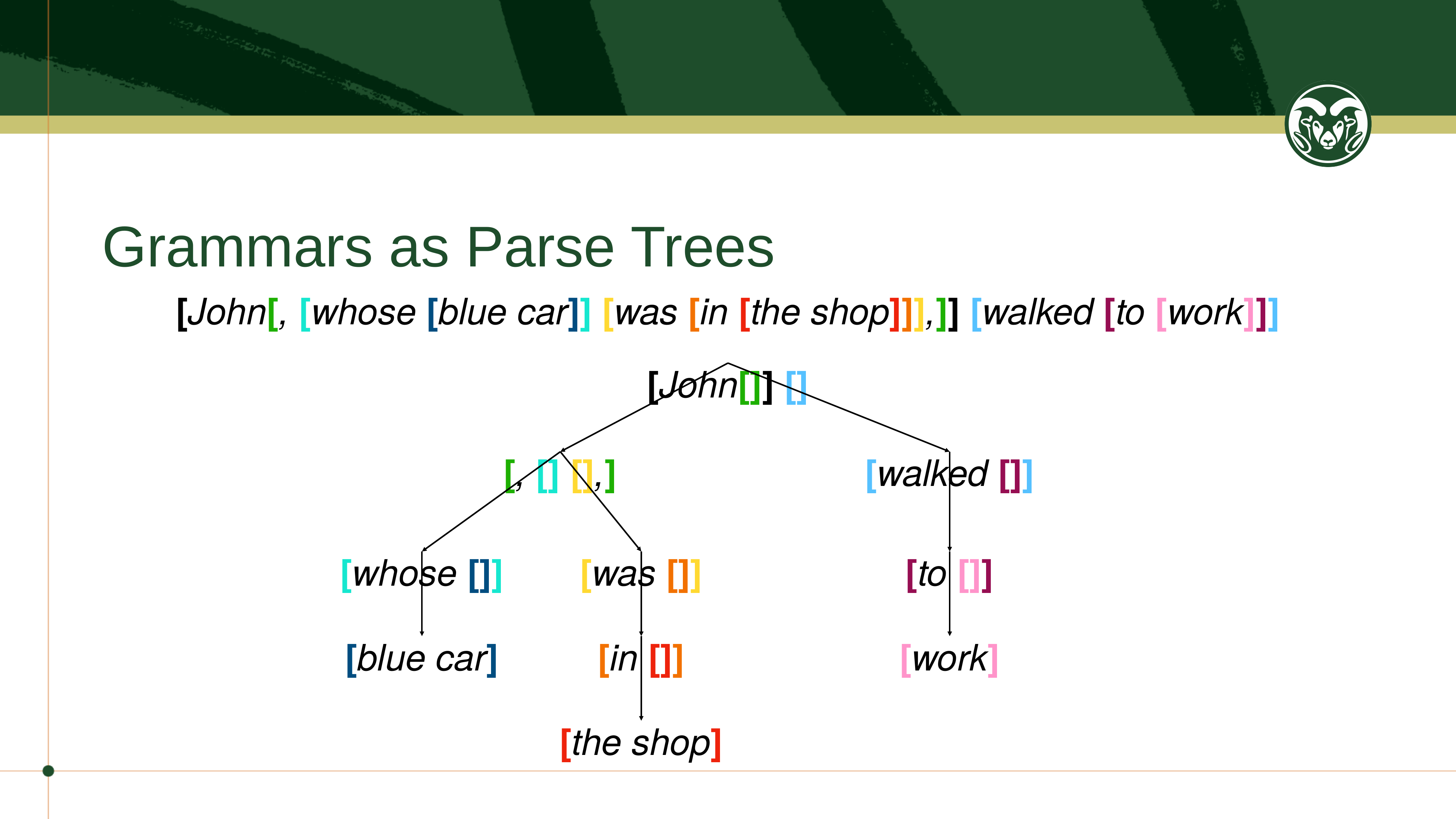

# Grammars as Parse Trees
[John[, [whose [blue car]] [was [in [the shop]]],]] [walked [to [work]]]

[John[]] []
[, [] [],]
[walked []]
[whose []]
[was []]
[to []]
[blue car]
[in []]
[work]
[the shop]
12